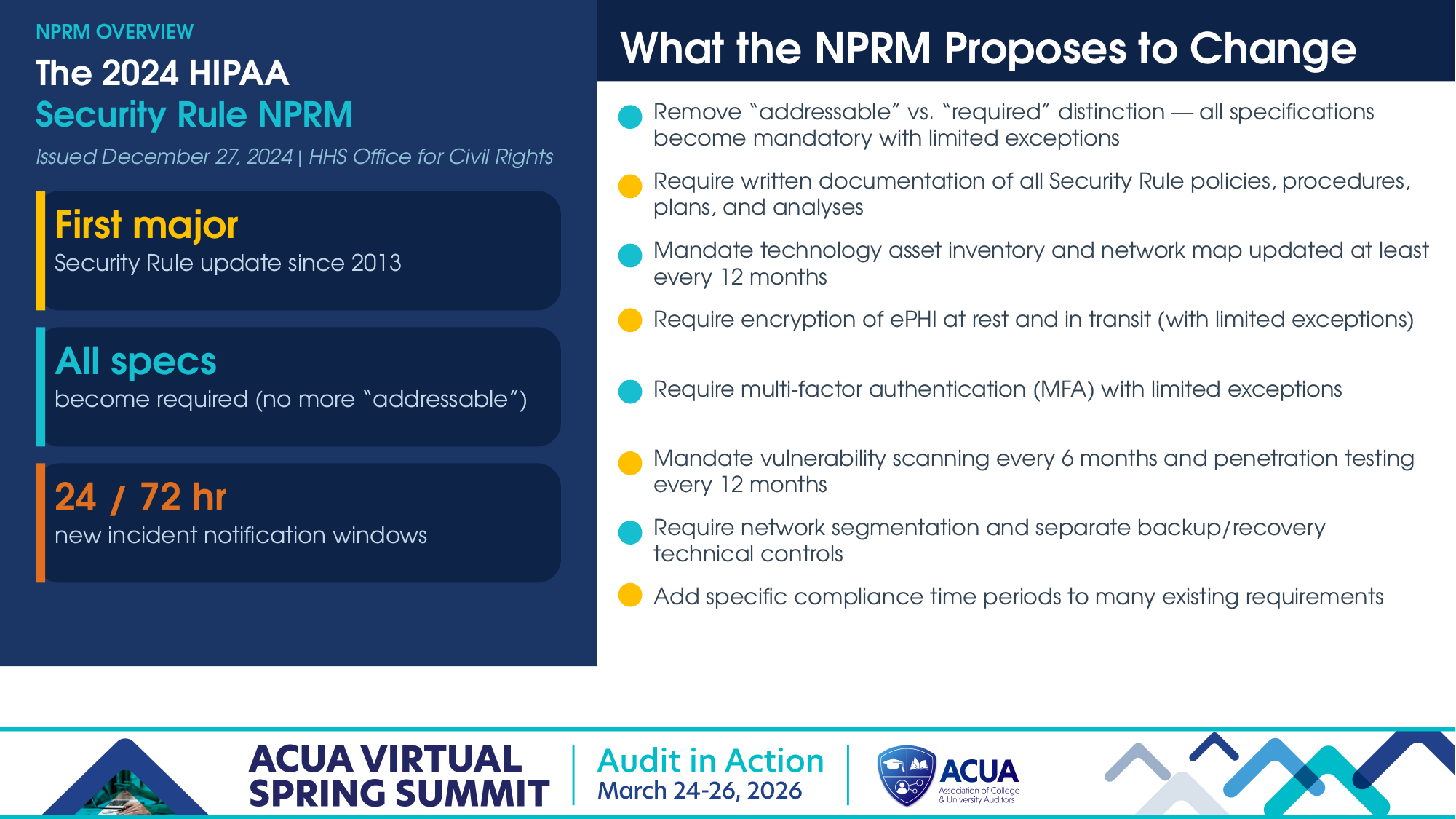

What the NPRM Proposes to Change
NPRM OVERVIEW
The 2024 HIPAA
Security Rule NPRM
Remove “addressable” vs. “required” distinction — all specifications become mandatory with limited exceptions

Issued December 27, 2024 | HHS Office for Civil Rights
Require written documentation of all Security Rule policies, procedures, plans, and analyses

First major
Mandate technology asset inventory and network map updated at least every 12 months

Security Rule update since 2013
Require encryption of ePHI at rest and in transit (with limited exceptions)

All specs
Require multi-factor authentication (MFA) with limited exceptions

become required (no more “addressable”)
Mandate vulnerability scanning every 6 months and penetration testing every 12 months

24 / 72 hr
Require network segmentation and separate backup/recovery technical controls
new incident notification windows

Add specific compliance time periods to many existing requirements